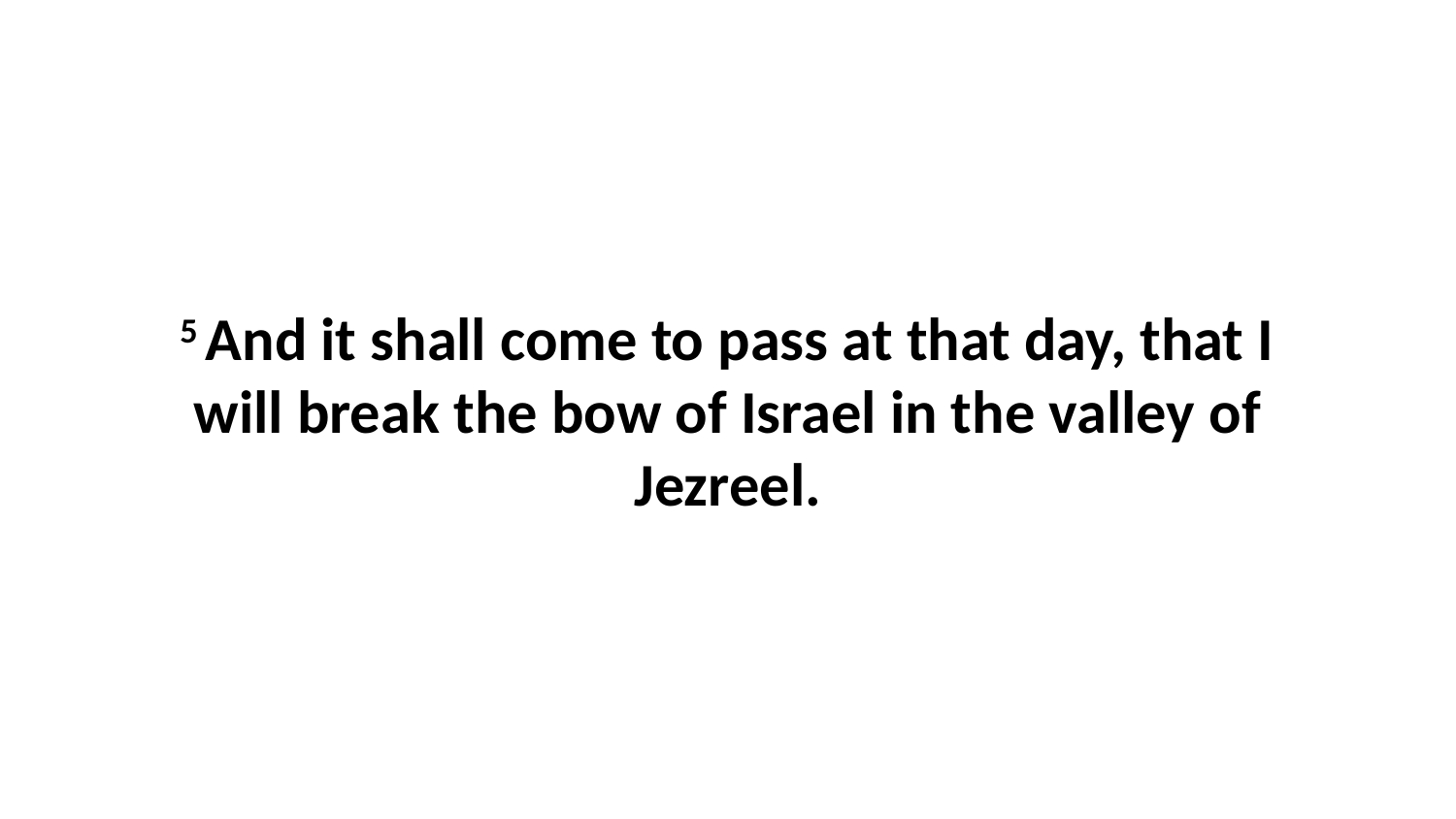

5 And it shall come to pass at that day, that I will break the bow of Israel in the valley of Jezreel.